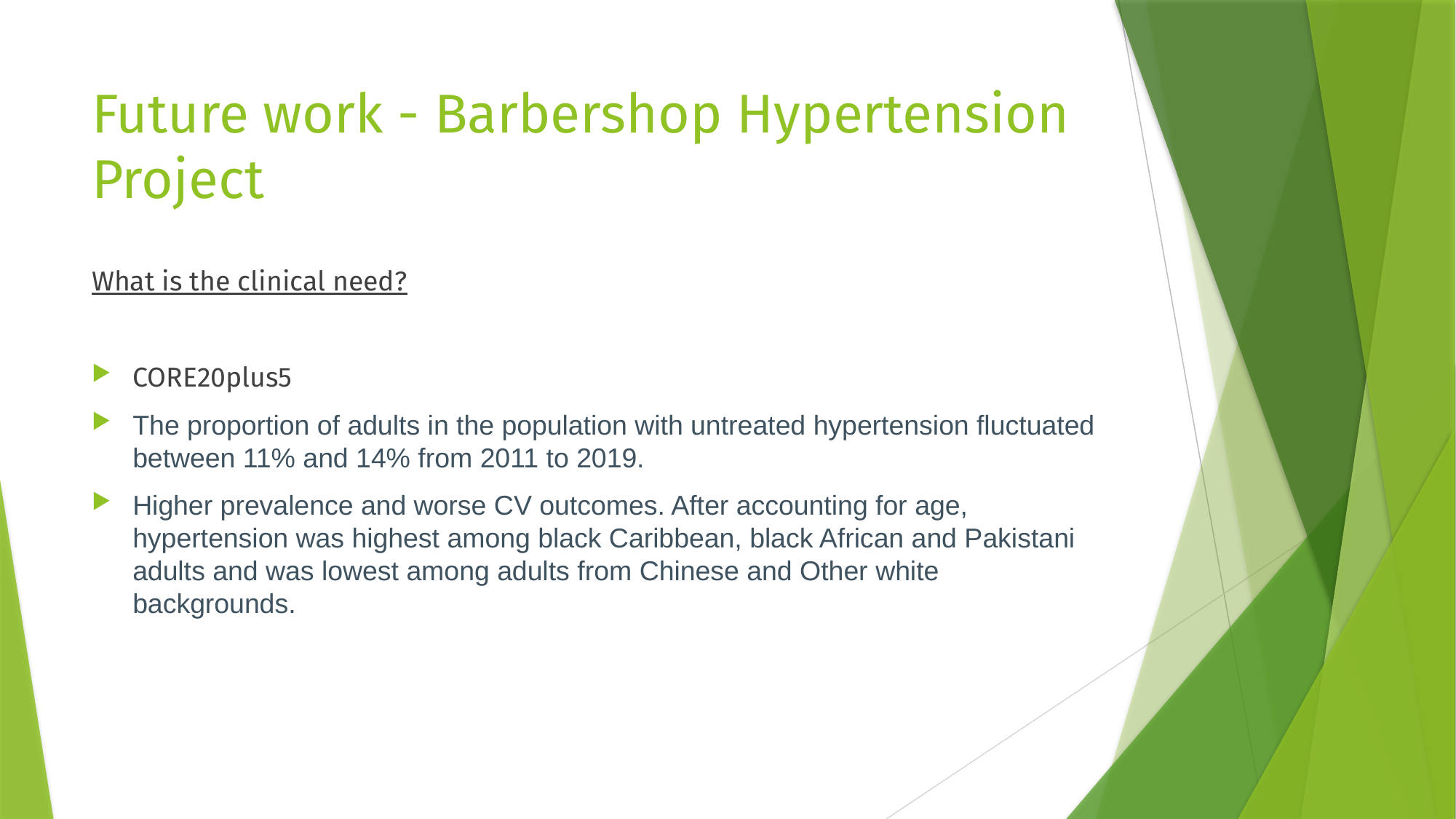

# Future work - Barbershop Hypertension Project
What is the clinical need?

CORE20plus5
The proportion of adults in the population with untreated hypertension fluctuated between 11% and 14% from 2011 to 2019.
Higher prevalence and worse CV outcomes. After accounting for age, hypertension was highest among black Caribbean, black African and Pakistani adults and was lowest among adults from Chinese and Other white backgrounds.